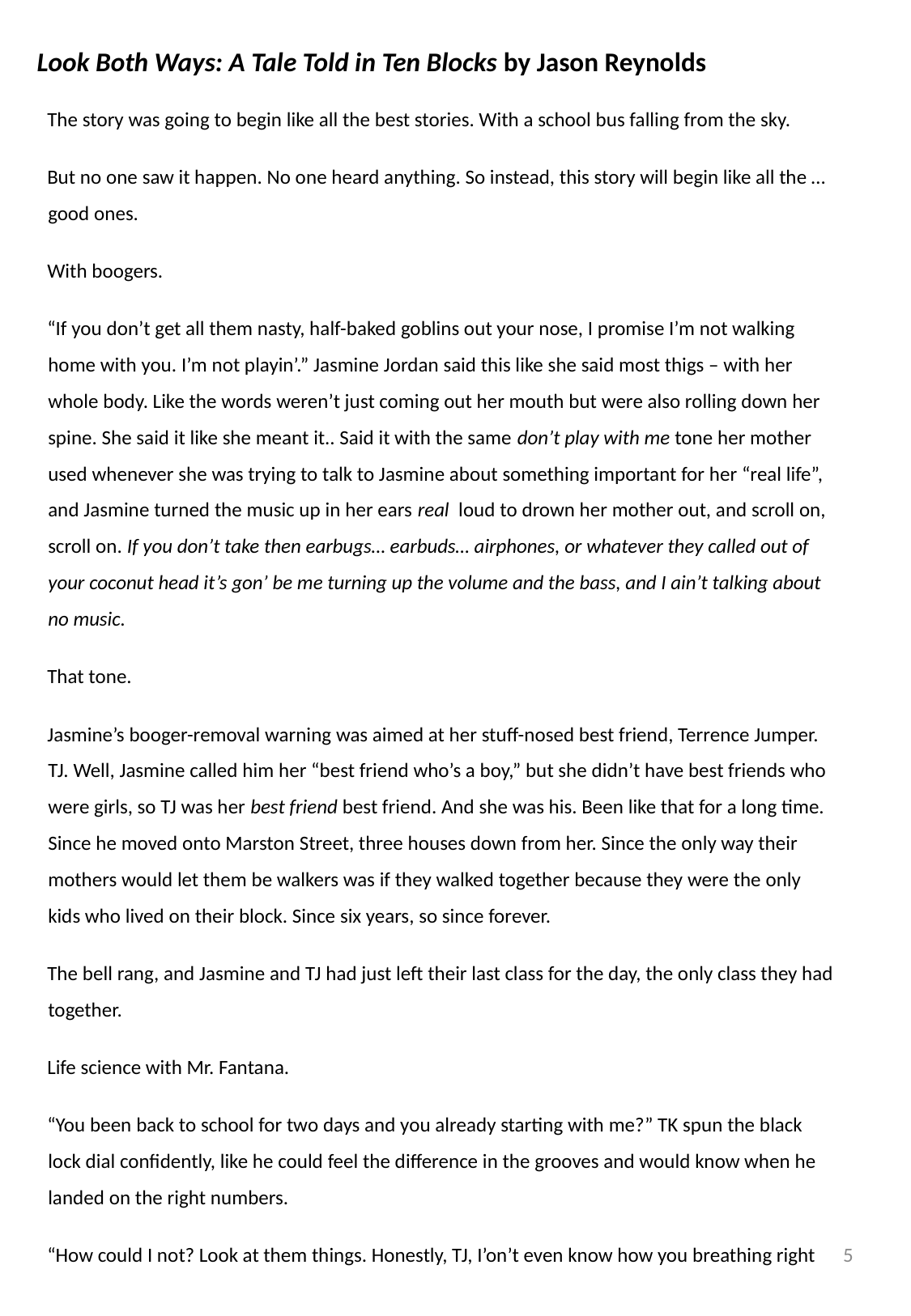

Look Both Ways: A Tale Told in Ten Blocks by Jason Reynolds
The story was going to begin like all the best stories. With a school bus falling from the sky.
But no one saw it happen. No one heard anything. So instead, this story will begin like all the … good ones.
With boogers.
“If you don’t get all them nasty, half-baked goblins out your nose, I promise I’m not walking home with you. I’m not playin’.” Jasmine Jordan said this like she said most thigs – with her whole body. Like the words weren’t just coming out her mouth but were also rolling down her spine. She said it like she meant it.. Said it with the same don’t play with me tone her mother used whenever she was trying to talk to Jasmine about something important for her “real life”, and Jasmine turned the music up in her ears real  loud to drown her mother out, and scroll on, scroll on. If you don’t take then earbugs… earbuds… airphones, or whatever they called out of your coconut head it’s gon’ be me turning up the volume and the bass, and I ain’t talking about no music.
That tone.
Jasmine’s booger-removal warning was aimed at her stuff-nosed best friend, Terrence Jumper. TJ. Well, Jasmine called him her “best friend who’s a boy,” but she didn’t have best friends who were girls, so TJ was her best friend best friend. And she was his. Been like that for a long time. Since he moved onto Marston Street, three houses down from her. Since the only way their mothers would let them be walkers was if they walked together because they were the only kids who lived on their block. Since six years, so since forever.
The bell rang, and Jasmine and TJ had just left their last class for the day, the only class they had together.
Life science with Mr. Fantana.
“You been back to school for two days and you already starting with me?” TK spun the black lock dial confidently, like he could feel the difference in the grooves and would know when he landed on the right numbers.
“How could I not? Look at them things. Honestly, TJ, I’on’t even know how you breathing right
5